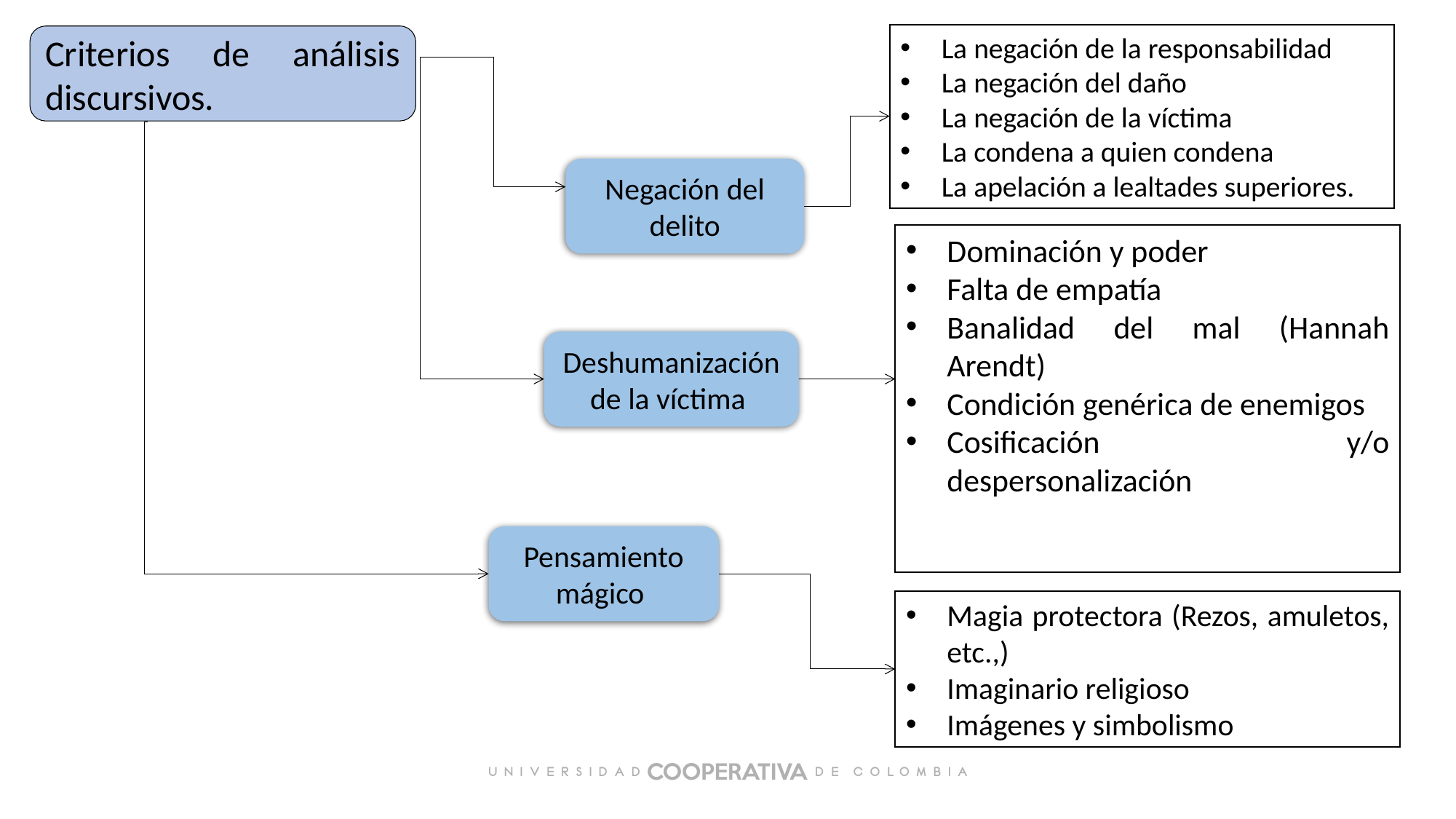

La negación de la responsabilidad
La negación del daño
La negación de la víctima
La condena a quien condena
La apelación a lealtades superiores.
Criterios de análisis discursivos.
Negación del delito
Dominación y poder
Falta de empatía
Banalidad del mal (Hannah Arendt)
Condición genérica de enemigos
Cosificación y/o despersonalización

Deshumanización de la víctima
Pensamiento mágico
Magia protectora (Rezos, amuletos, etc.,)
Imaginario religioso
Imágenes y simbolismo